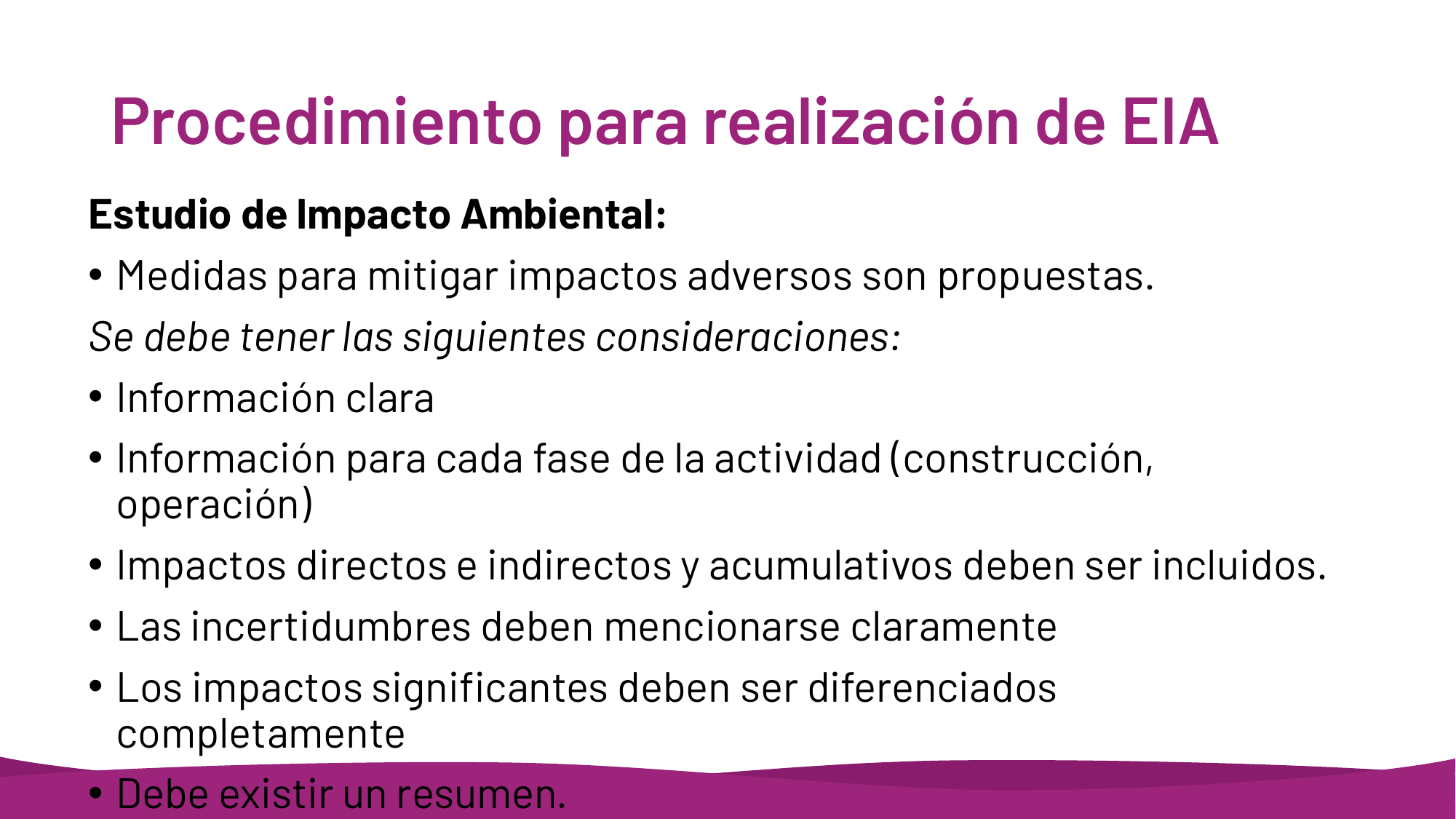

# Procedimiento para realización de EIA
Estudio de Impacto Ambiental:
Medidas para mitigar impactos adversos son propuestas.
Se debe tener las siguientes consideraciones:
Información clara
Información para cada fase de la actividad (construcción, operación)
Impactos directos e indirectos y acumulativos deben ser incluidos.
Las incertidumbres deben mencionarse claramente
Los impactos significantes deben ser diferenciados completamente
Debe existir un resumen.